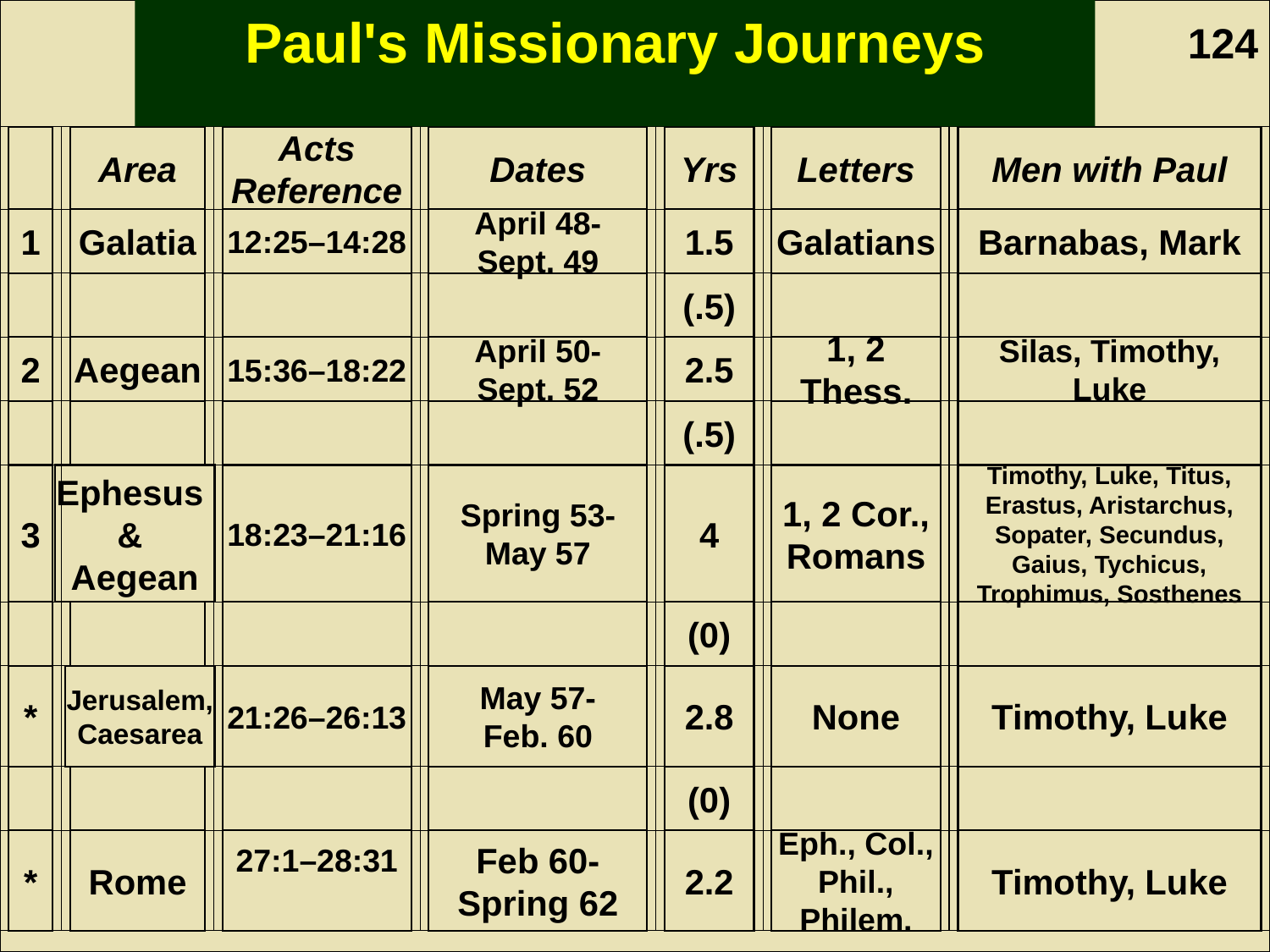

Paul's Missionary Journeys
124

(Furloughs in parentheses)

Area

Acts Reference

Dates

Yrs

Letters

Men with Paul

1

Galatia

12:25–14:28

April 48-
Sept. 49

1.5

Galatians

Barnabas, Mark

(.5)

2

Aegean

15:36–18:22

April 50-
Sept. 52

2.5

1, 2 Thess.

Silas, Timothy, Luke

(.5)

3
Ephesus
&
Aegean

18:23–21:16

Spring 53-
May 57

4

1, 2 Cor., Romans

Timothy, Luke, Titus, Erastus, Aristarchus, Sopater, Secundus, Gaius, Tychicus, Trophimus, Sosthenes

(0)

*

Jerusalem, Caesarea

21:26–26:13

May 57-
Feb. 60

2.8

None

Timothy, Luke

(0)

*

Rome

27:1–28:31

Feb 60-
Spring 62

2.2

Eph., Col., Phil., Philem.

Timothy, Luke